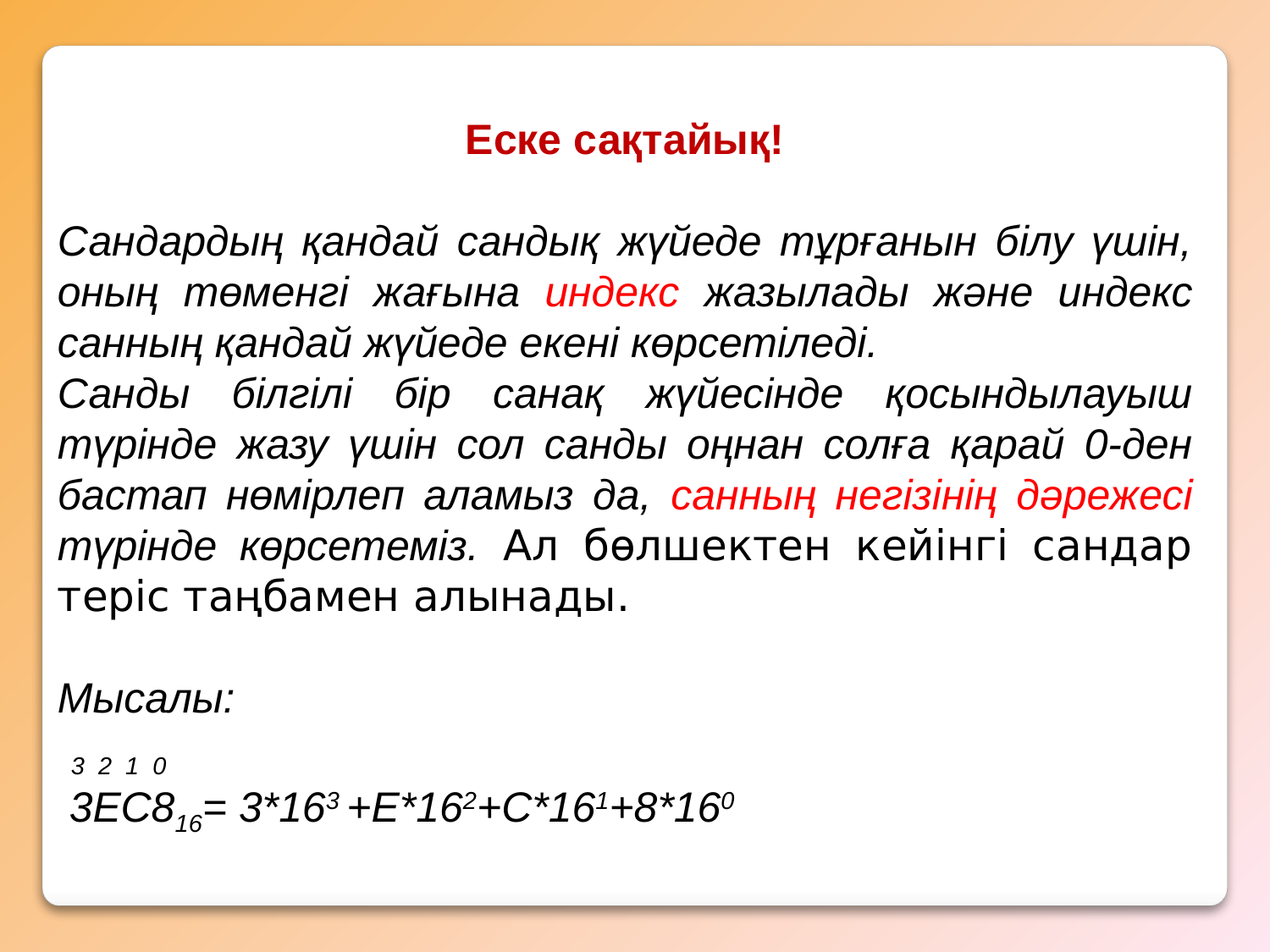

Еске сақтайық!

Сандардың қандай сандық жүйеде тұрғанын бiлу үшiн, оның төменгi жағына индекс жазылады және индекс санның қандай жүйеде екенi көрсетiледi.
Санды білгілі бір санақ жүйесінде қосындылауыш түрінде жазу үшін сол санды оңнан солға қарай 0-ден бастап нөмірлеп аламыз да, санның негізінің дәрежесі түрінде көрсетеміз. Ал бөлшектен кейінгі сандар теріс таңбамен алынады.

Мысалы:
  3  2  1  0
 3ЕС816= 3*163 +Е*162+С*161+8*160